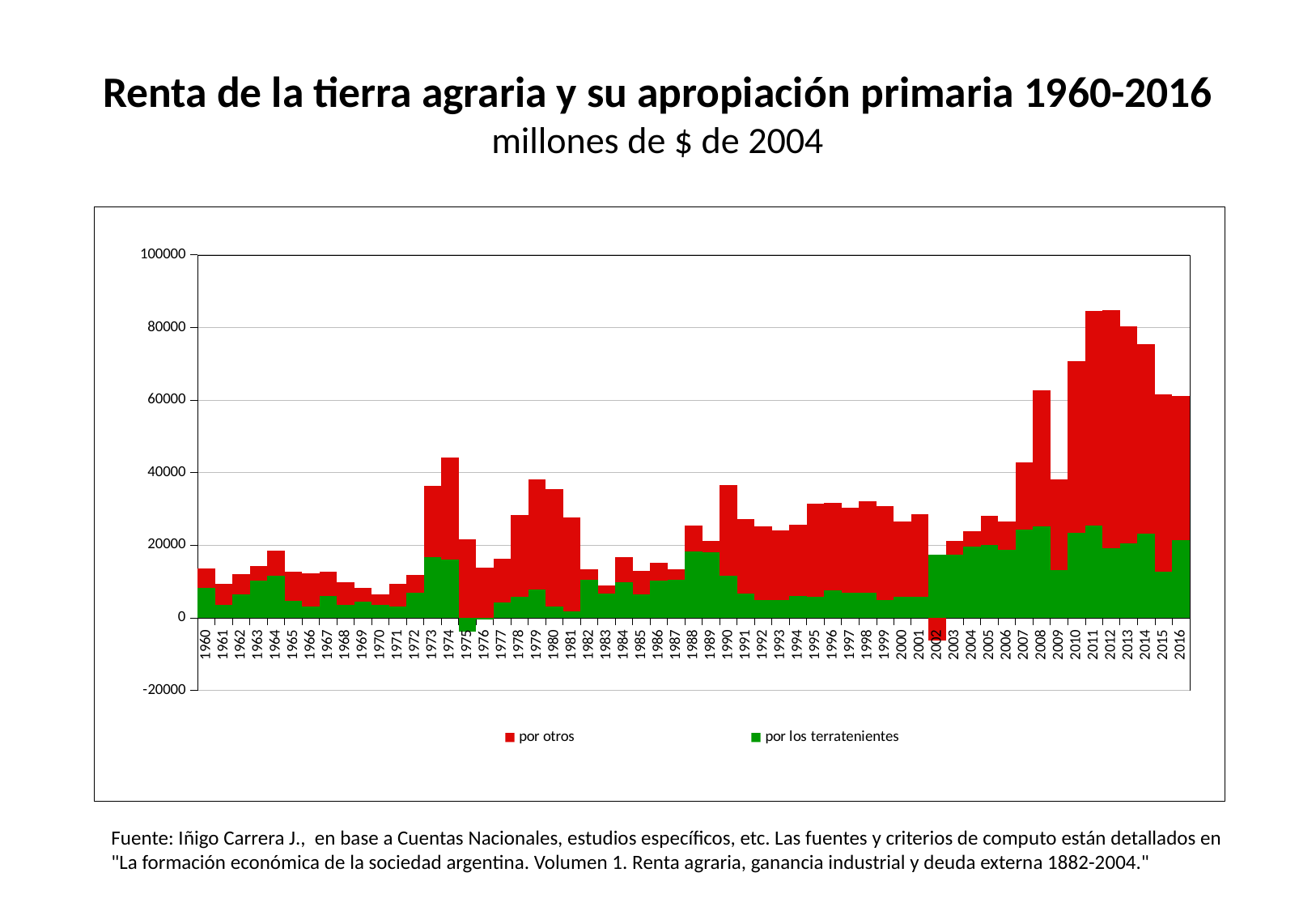

# Renta de la tierra agraria y su apropiación primaria 1960-2016 millones de $ de 2004

### Chart

| Category |  |  |
|---|---|---|
| 1960 | 8251.664070151806 | 5296.416932097923 |
| 1961 | 3648.470744092271 | 5628.456893270843 |
| 1962 | 6465.421101572693 | 5533.590114901504 |
| 1963 | 10183.13895747481 | 4035.871419959027 |
| 1964 | 11606.52034646858 | 6987.320594746832 |
| 1965 | 4600.559986377185 | 8110.983064639969 |
| 1966 | 3031.1223691716987 | 9200.335097037785 |
| 1967 | 6030.313234040045 | 6614.9180122151665 |
| 1968 | 3594.771961387356 | 6148.099364061905 |
| 1969 | 4350.64324882893 | 3888.6387120460763 |
| 1970 | 3442.2291887890387 | 2942.6729409434142 |
| 1971 | 3189.55672031948 | 6167.354432420832 |
| 1972 | 6970.839330924594 | 4881.461720096854 |
| 1973 | 16704.12340358902 | 19552.61660114067 |
| 1974 | 16024.443320219725 | 28072.82977285419 |
| 1975 | -3758.3202432383714 | 21650.805534426298 |
| 1976 | -569.6076341635983 | 13734.198525403885 |
| 1977 | 4214.940234017693 | 12122.9859001328 |
| 1978 | 5749.668873288601 | 22569.1284345969 |
| 1979 | 7882.466928285233 | 30349.29046274341 |
| 1980 | 3026.591744679153 | 32463.03249942511 |
| 1981 | 1851.9232200894135 | 25873.9729506023 |
| 1982 | 10361.142030983616 | 2931.1649067907297 |
| 1983 | 6686.710079170251 | 2225.9597995864165 |
| 1984 | 9778.094183938547 | 6872.618364603958 |
| 1985 | 6371.080685312617 | 6484.83038042344 |
| 1986 | 10259.822747602075 | 4879.736301805942 |
| 1987 | 10567.800102609064 | 2686.4265377984752 |
| 1988 | 18259.78133758718 | 7222.048475240108 |
| 1989 | 18009.82330704834 | 3102.996376523133 |
| 1990 | 11505.99020214773 | 24974.32135635984 |
| 1991 | 6643.733610332468 | 20580.67593685848 |
| 1992 | 4966.859988505803 | 20239.22727129418 |
| 1993 | 4902.667165956003 | 19091.13075701124 |
| 1994 | 5917.2409665897685 | 19661.3391012828 |
| 1995 | 5815.22561619461 | 25611.832034111 |
| 1996 | 7661.705195312972 | 23953.46301720973 |
| 1997 | 6822.874991941349 | 23462.24871161227 |
| 1998 | 6999.484833563079 | 25132.81504427336 |
| 1999 | 4901.467630958929 | 25845.549034632317 |
| 2000 | 5834.346406675243 | 20695.43659193026 |
| 2001 | 5681.214642470761 | 22775.96227942808 |
| 2002 | 17492.4803129765 | -6219.785115289522 |
| 2003 | 17410.687661408418 | 3845.046413737796 |
| 2004 | 19656.9415072213 | 4127.0007721967095 |
| 2005 | 19954.974427140805 | 8088.058431781121 |
| 2006 | 18817.92597048165 | 7702.9369895199825 |
| 2007 | 24360.621174673517 | 18539.68058428037 |
| 2008 | 25189.45581387446 | 37386.784484371026 |
| 2009 | 13045.310079768553 | 25175.36791671238 |
| 2010 | 23466.79937279114 | 47173.34727993309 |
| 2011 | 25495.16062518841 | 59127.536860625725 |
| 2012 | 19107.5180444518 | 65761.65886889298 |
| 2013 | 20560.90651517943 | 59759.81444127506 |
| 2014 | 23140.19210970686 | 52208.661013864315 |
| 2015 | 12704.417179190115 | 48772.23700842878 |
| 2016 | 21415.32041020815 | 39757.701248084755 |
Fuente: Iñigo Carrera J.,  en base a Cuentas Nacionales, estudios específicos, etc. Las fuentes y criterios de computo están detallados en "La formación económica de la sociedad argentina. Volumen 1. Renta agraria, ganancia industrial y deuda externa 1882-2004."